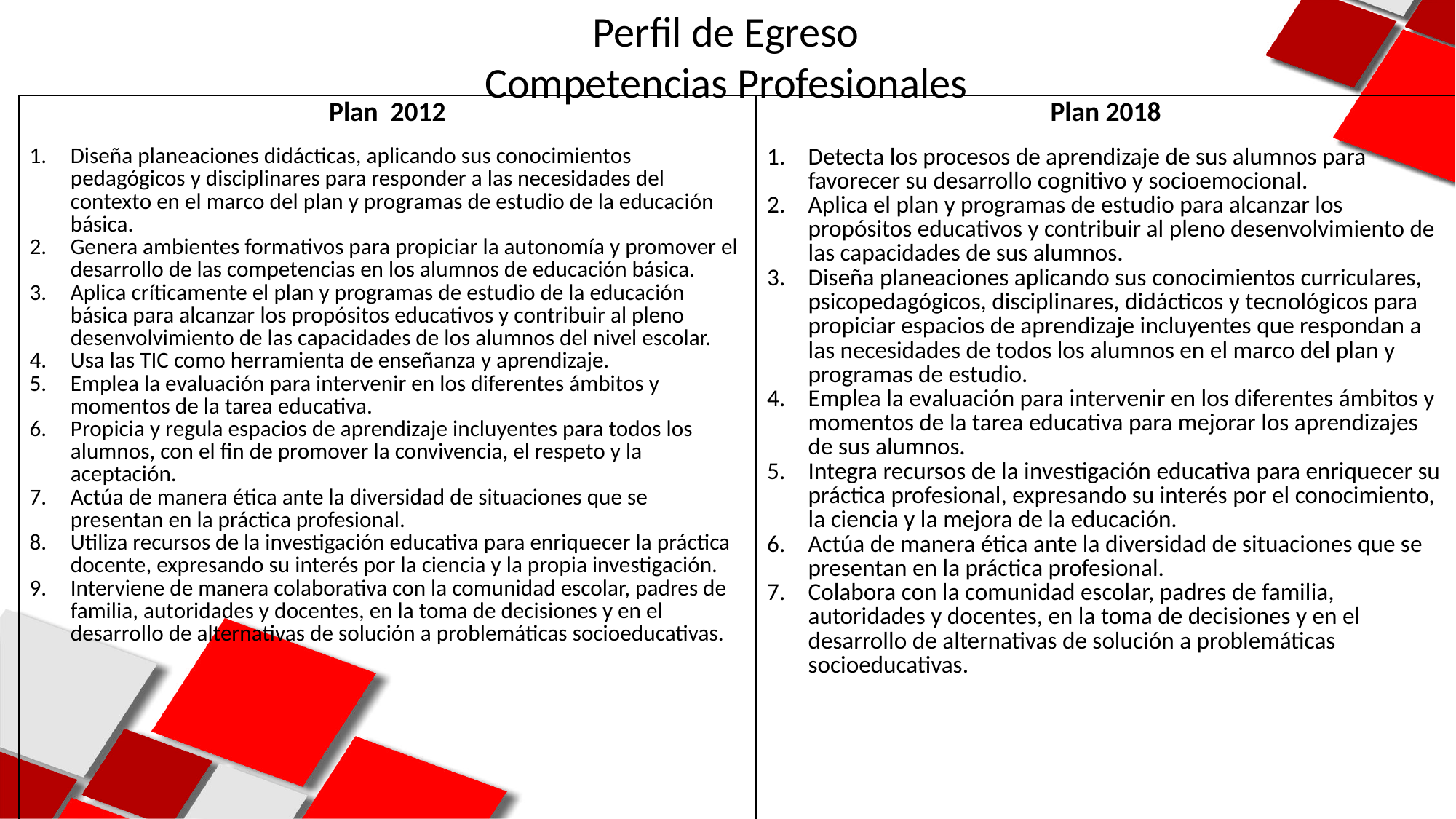

# Perfil de Egreso Competencias Profesionales
| Plan 2012 | Plan 2018 |
| --- | --- |
| Diseña planeaciones didácticas, aplicando sus conocimientos pedagógicos y disciplinares para responder a las necesidades del contexto en el marco del plan y programas de estudio de la educación básica. Genera ambientes formativos para propiciar la autonomía y promover el desarrollo de las competencias en los alumnos de educación básica. Aplica críticamente el plan y programas de estudio de la educación básica para alcanzar los propósitos educativos y contribuir al pleno desenvolvimiento de las capacidades de los alumnos del nivel escolar. Usa las TIC como herramienta de enseñanza y aprendizaje. Emplea la evaluación para intervenir en los diferentes ámbitos y momentos de la tarea educativa. Propicia y regula espacios de aprendizaje incluyentes para todos los alumnos, con el fin de promover la convivencia, el respeto y la aceptación. Actúa de manera ética ante la diversidad de situaciones que se presentan en la práctica profesional. Utiliza recursos de la investigación educativa para enriquecer la práctica docente, expresando su interés por la ciencia y la propia investigación. Interviene de manera colaborativa con la comunidad escolar, padres de familia, autoridades y docentes, en la toma de decisiones y en el desarrollo de alternativas de solución a problemáticas socioeducativas. | Detecta los procesos de aprendizaje de sus alumnos para favorecer su desarrollo cognitivo y socioemocional. Aplica el plan y programas de estudio para alcanzar los propósitos educativos y contribuir al pleno desenvolvimiento de las capacidades de sus alumnos. Diseña planeaciones aplicando sus conocimientos curriculares, psicopedagógicos, disciplinares, didácticos y tecnológicos para propiciar espacios de aprendizaje incluyentes que respondan a las necesidades de todos los alumnos en el marco del plan y programas de estudio. Emplea la evaluación para intervenir en los diferentes ámbitos y momentos de la tarea educativa para mejorar los aprendizajes de sus alumnos. Integra recursos de la investigación educativa para enriquecer su práctica profesional, expresando su interés por el conocimiento, la ciencia y la mejora de la educación. Actúa de manera ética ante la diversidad de situaciones que se presentan en la práctica profesional. Colabora con la comunidad escolar, padres de familia, autoridades y docentes, en la toma de decisiones y en el desarrollo de alternativas de solución a problemáticas socioeducativas. |